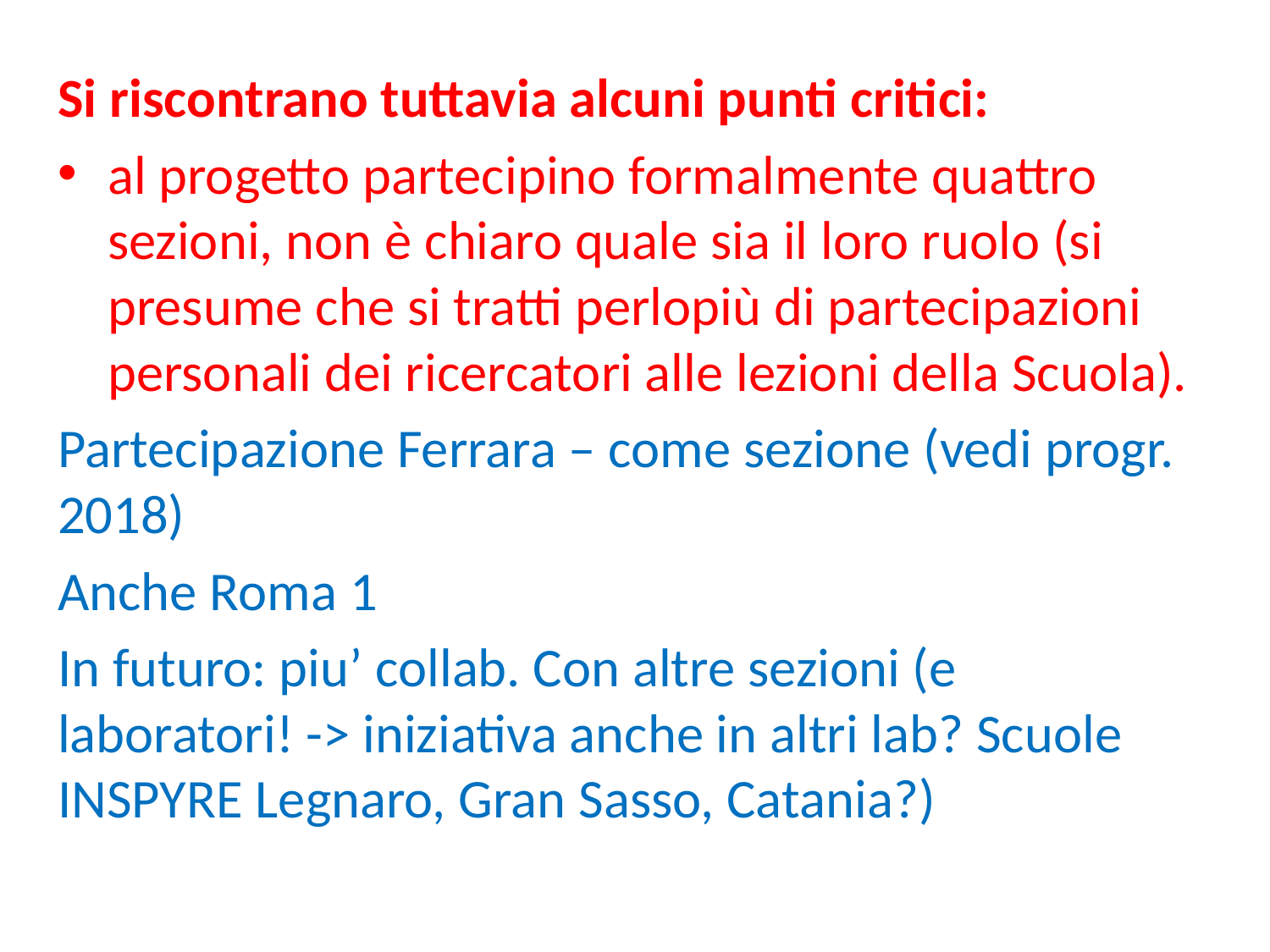

Si riscontrano tuttavia alcuni punti critici:
al progetto partecipino formalmente quattro sezioni, non è chiaro quale sia il loro ruolo (si presume che si tratti perlopiù di partecipazioni personali dei ricercatori alle lezioni della Scuola).
Partecipazione Ferrara – come sezione (vedi progr. 2018)
Anche Roma 1
In futuro: piu’ collab. Con altre sezioni (e laboratori! -> iniziativa anche in altri lab? Scuole INSPYRE Legnaro, Gran Sasso, Catania?)